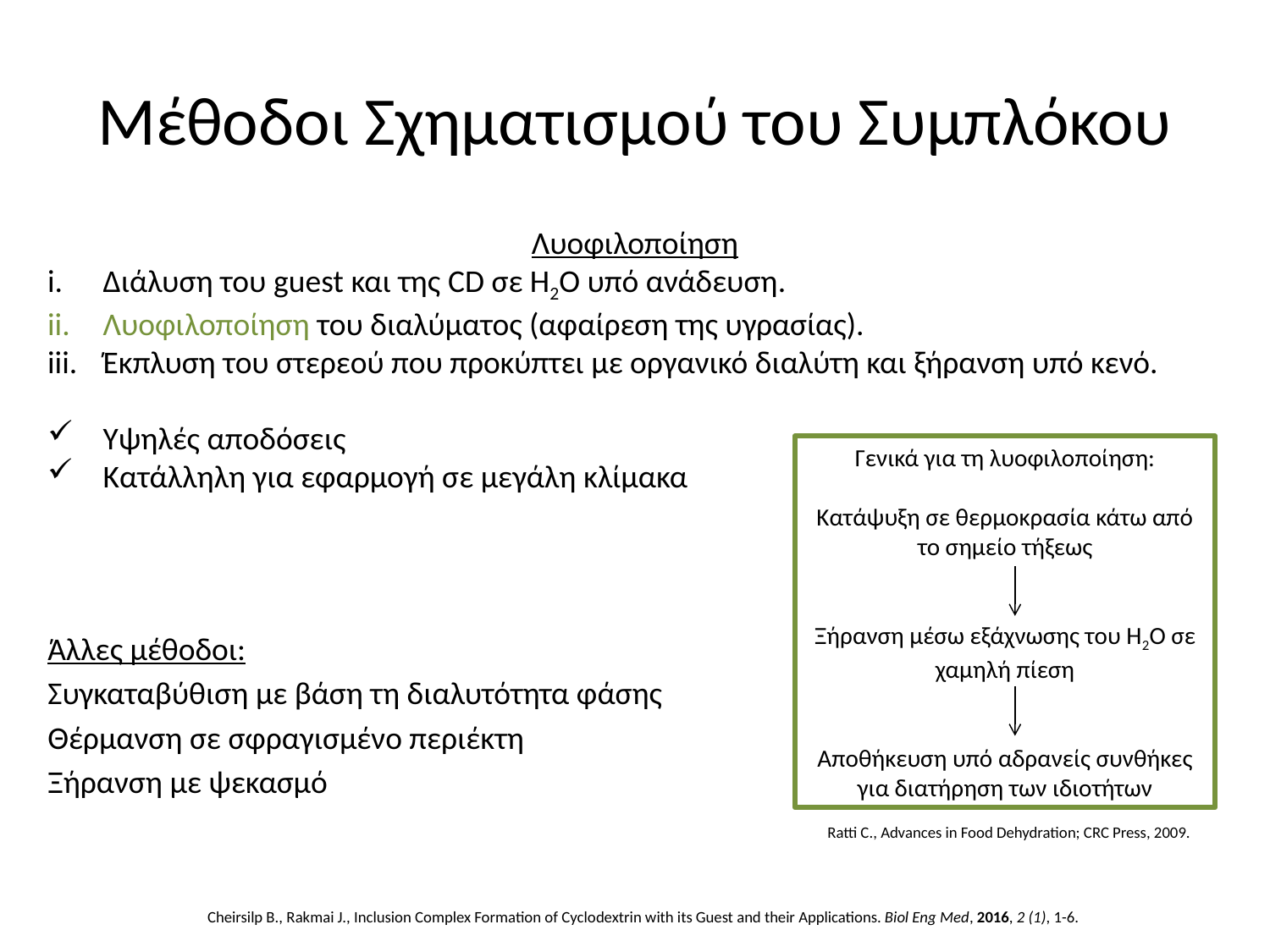

# Μέθοδοι Σχηματισμού του Συμπλόκου
Λυοφιλοποίηση
Διάλυση του guest και της CD σε Η2Ο υπό ανάδευση.
Λυοφιλοποίηση του διαλύματος (αφαίρεση της υγρασίας).
Έκπλυση του στερεού που προκύπτει με οργανικό διαλύτη και ξήρανση υπό κενό.

Υψηλές αποδόσεις
Κατάλληλη για εφαρμογή σε μεγάλη κλίμακα

Άλλες μέθοδοι:
Συγκαταβύθιση με βάση τη διαλυτότητα φάσης
Θέρμανση σε σφραγισμένο περιέκτη
Ξήρανση με ψεκασμό

Γενικά για τη λυοφιλοποίηση:

Κατάψυξη σε θερμοκρασία κάτω από το σημείο τήξεως

Ξήρανση μέσω εξάχνωσης του Η2Ο σε χαμηλή πίεση

Αποθήκευση υπό αδρανείς συνθήκες για διατήρηση των ιδιοτήτων
Ratti C., Advances in Food Dehydration; CRC Press, 2009.

Cheirsilp B., Rakmai J., Inclusion Complex Formation of Cyclodextrin with its Guest and their Applications. Biol Eng Med, 2016, 2 (1), 1-6.